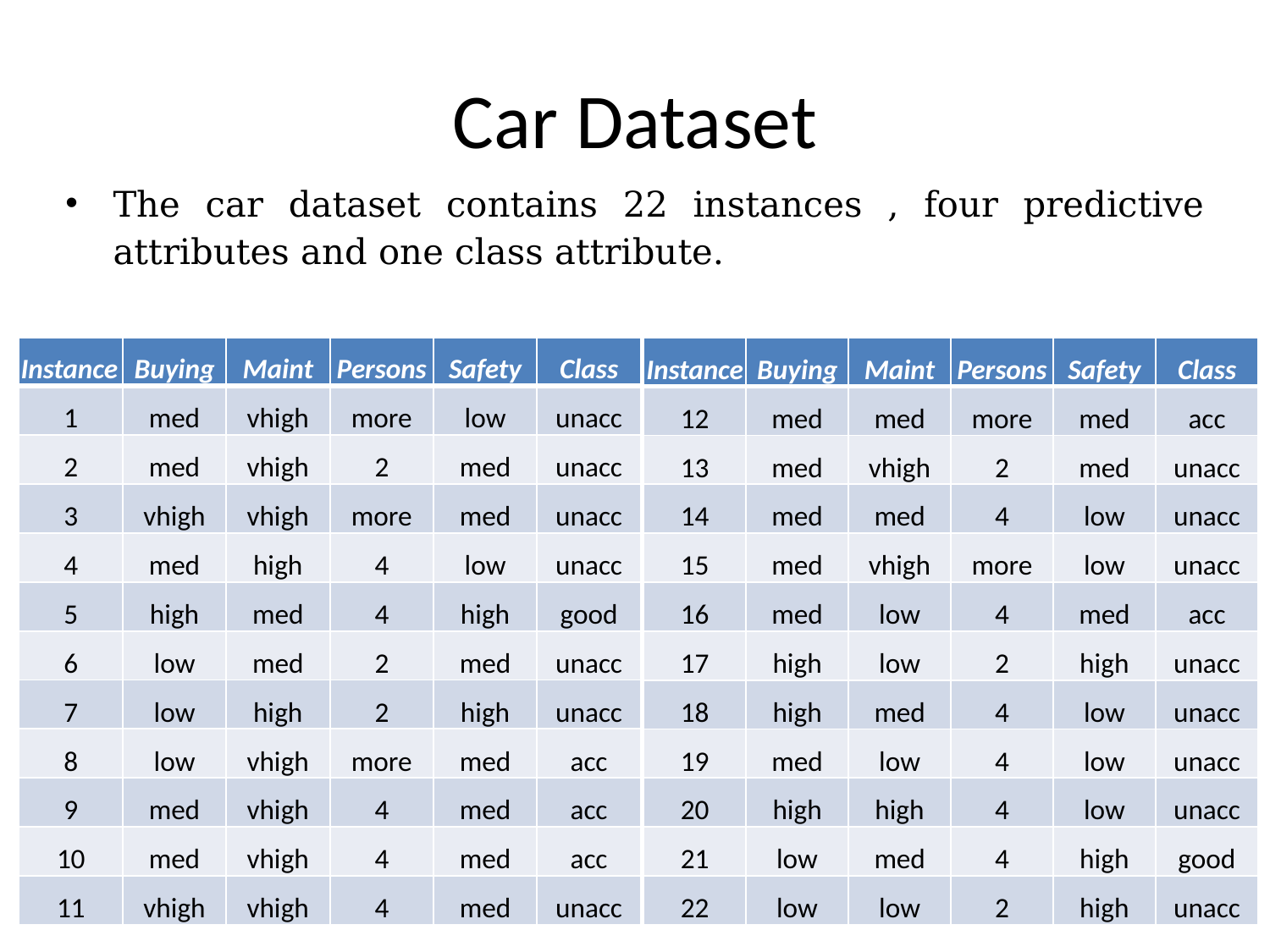

# Car Dataset
The car dataset contains 22 instances , four predictive attributes and one class attribute.
| Instance | Buying | Maint | Persons | Safety | Class |
| --- | --- | --- | --- | --- | --- |
| 1 | med | vhigh | more | low | unacc |
| 2 | med | vhigh | 2 | med | unacc |
| 3 | vhigh | vhigh | more | med | unacc |
| 4 | med | high | 4 | low | unacc |
| 5 | high | med | 4 | high | good |
| 6 | low | med | 2 | med | unacc |
| 7 | low | high | 2 | high | unacc |
| 8 | low | vhigh | more | med | acc |
| 9 | med | vhigh | 4 | med | acc |
| 10 | med | vhigh | 4 | med | acc |
| 11 | vhigh | vhigh | 4 | med | unacc |
| Instance | Buying | Maint | Persons | Safety | Class |
| --- | --- | --- | --- | --- | --- |
| 12 | med | med | more | med | acc |
| 13 | med | vhigh | 2 | med | unacc |
| 14 | med | med | 4 | low | unacc |
| 15 | med | vhigh | more | low | unacc |
| 16 | med | low | 4 | med | acc |
| 17 | high | low | 2 | high | unacc |
| 18 | high | med | 4 | low | unacc |
| 19 | med | low | 4 | low | unacc |
| 20 | high | high | 4 | low | unacc |
| 21 | low | med | 4 | high | good |
| 22 | low | low | 2 | high | unacc |
2